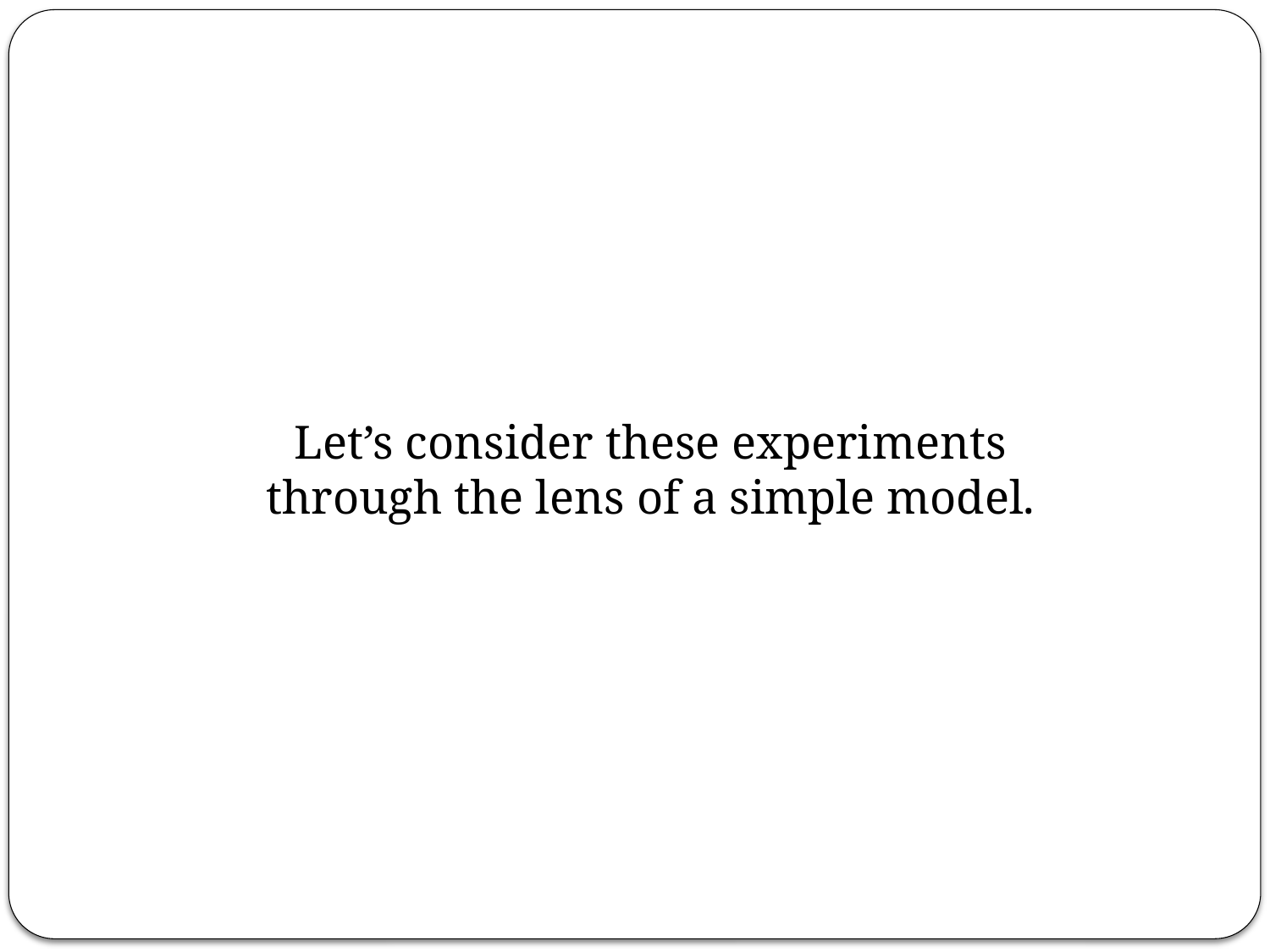

Let’s consider these experiments through the lens of a simple model.